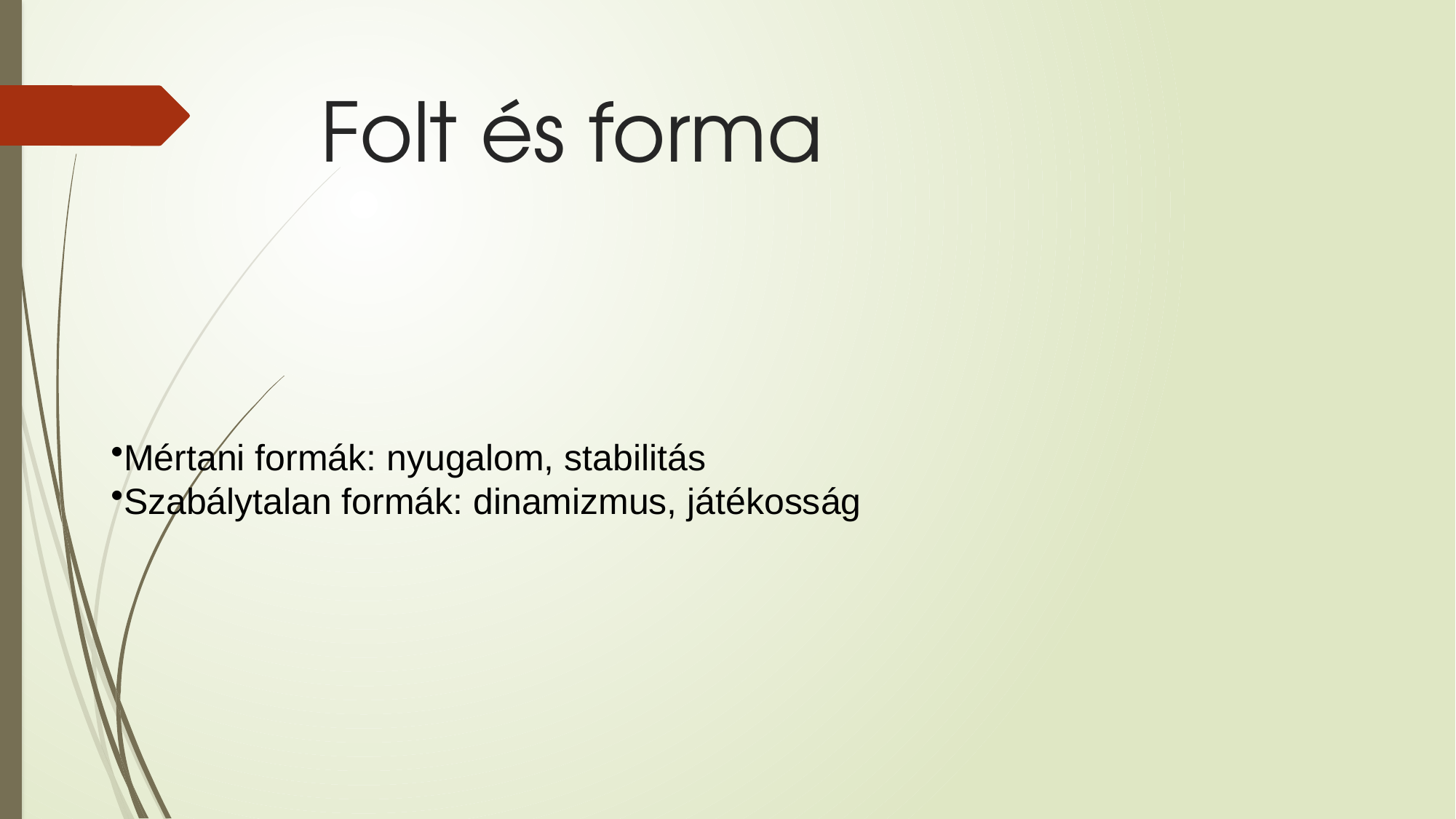

# Folt és forma
Mértani formák: nyugalom, stabilitás
Szabálytalan formák: dinamizmus, játékosság